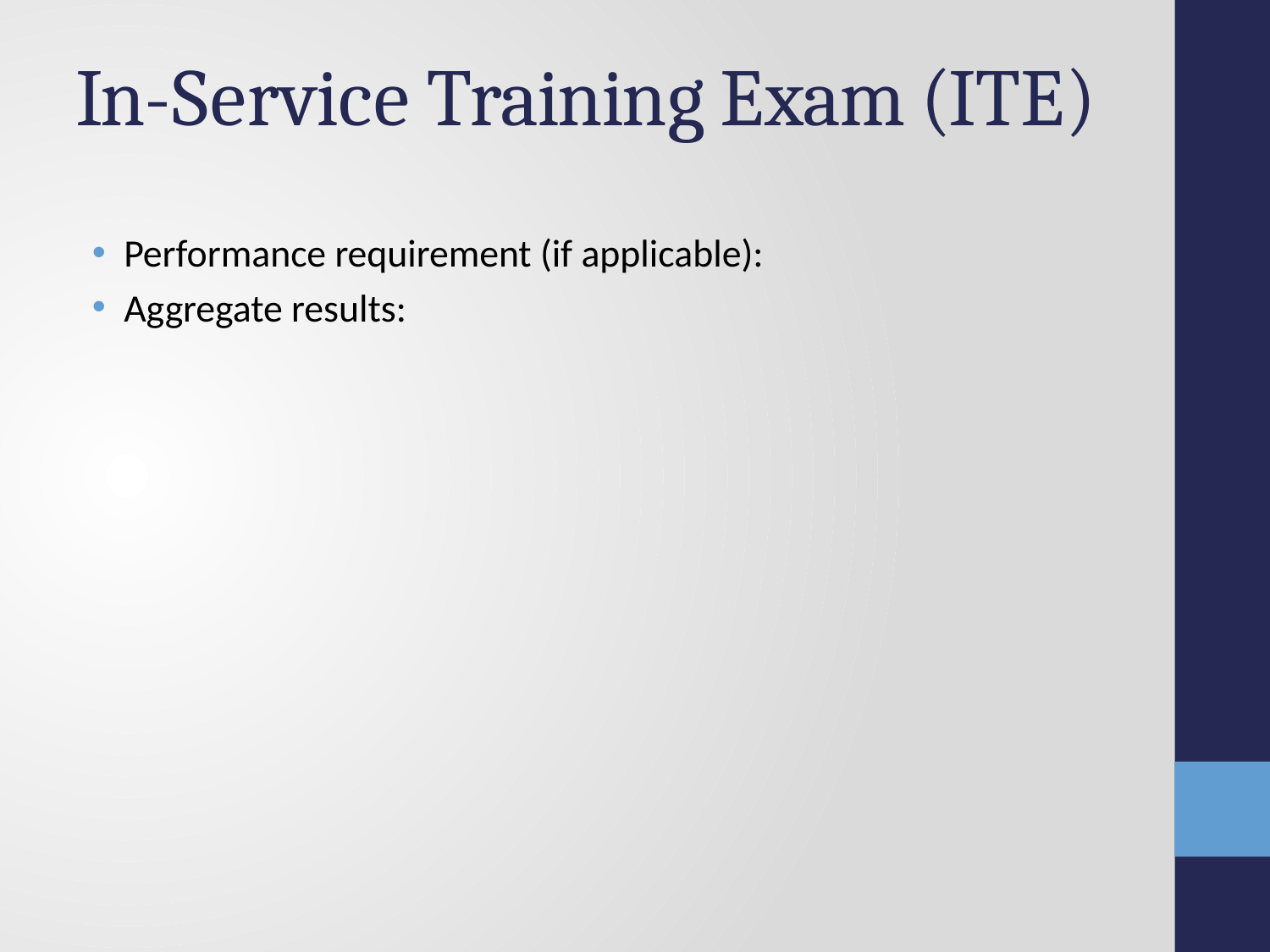

# In-Service Training Exam (ITE)
Performance requirement (if applicable):
Aggregate results: